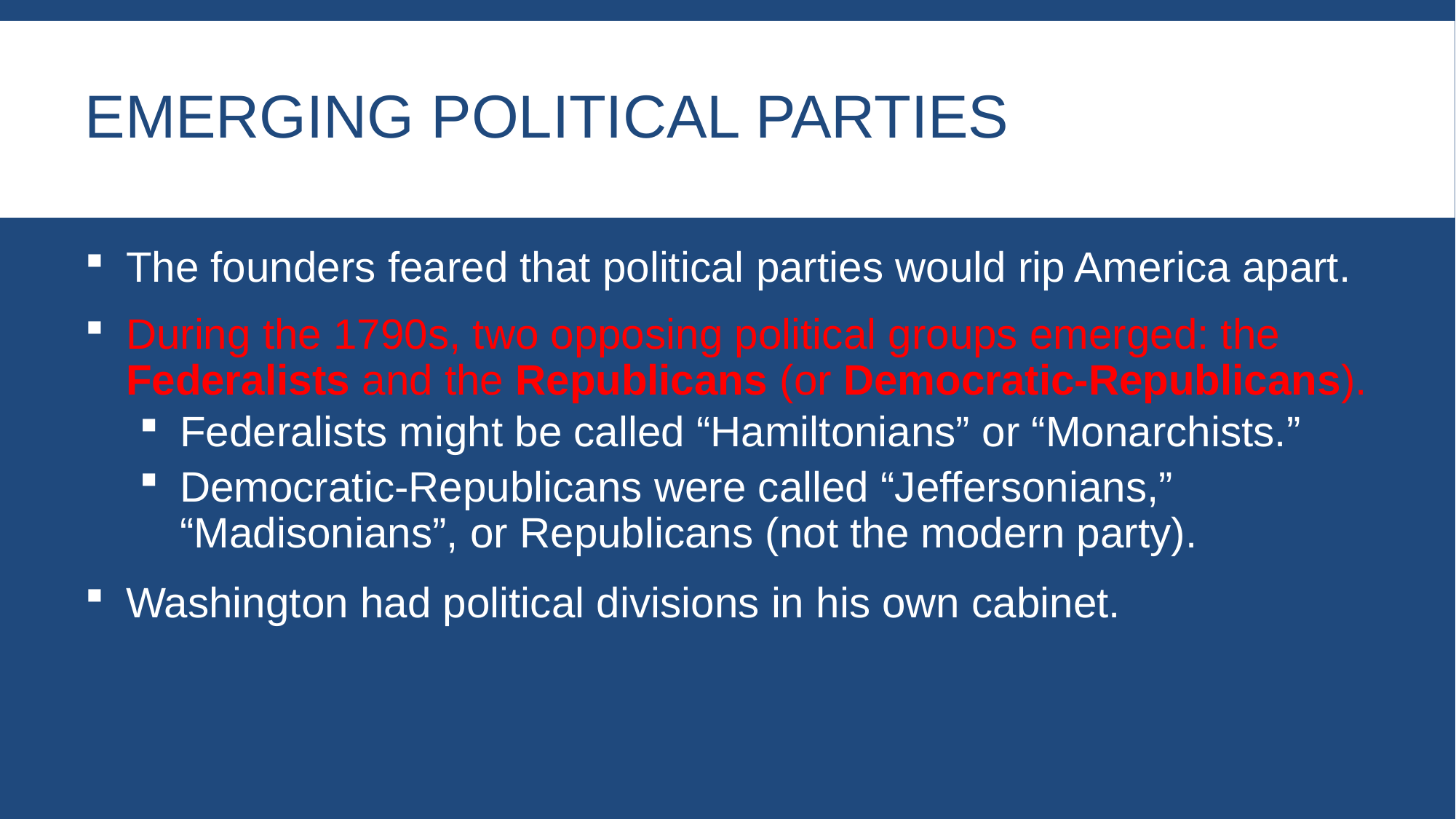

# Emerging political parties
The founders feared that political parties would rip America apart.
During the 1790s, two opposing political groups emerged: the Federalists and the Republicans (or Democratic-Republicans).
Federalists might be called “Hamiltonians” or “Monarchists.”
Democratic-Republicans were called “Jeffersonians,”  “Madisonians”, or Republicans (not the modern party).
Washington had political divisions in his own cabinet.